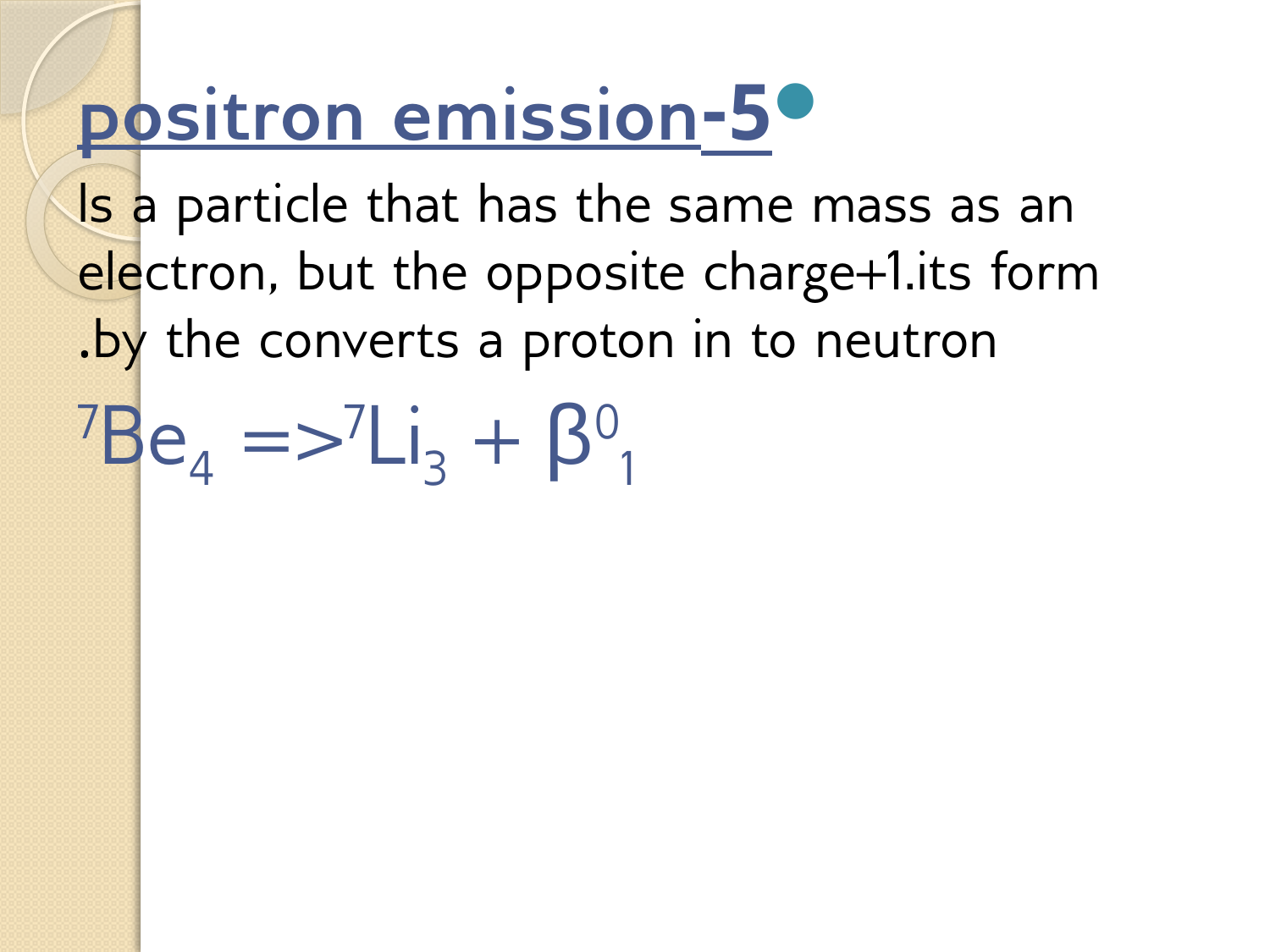

5-positron emission
Is a particle that has the same mass as an electron, but the opposite charge+1.its form by the converts a proton in to neutron.
7Be4 =>7Li3 + β01